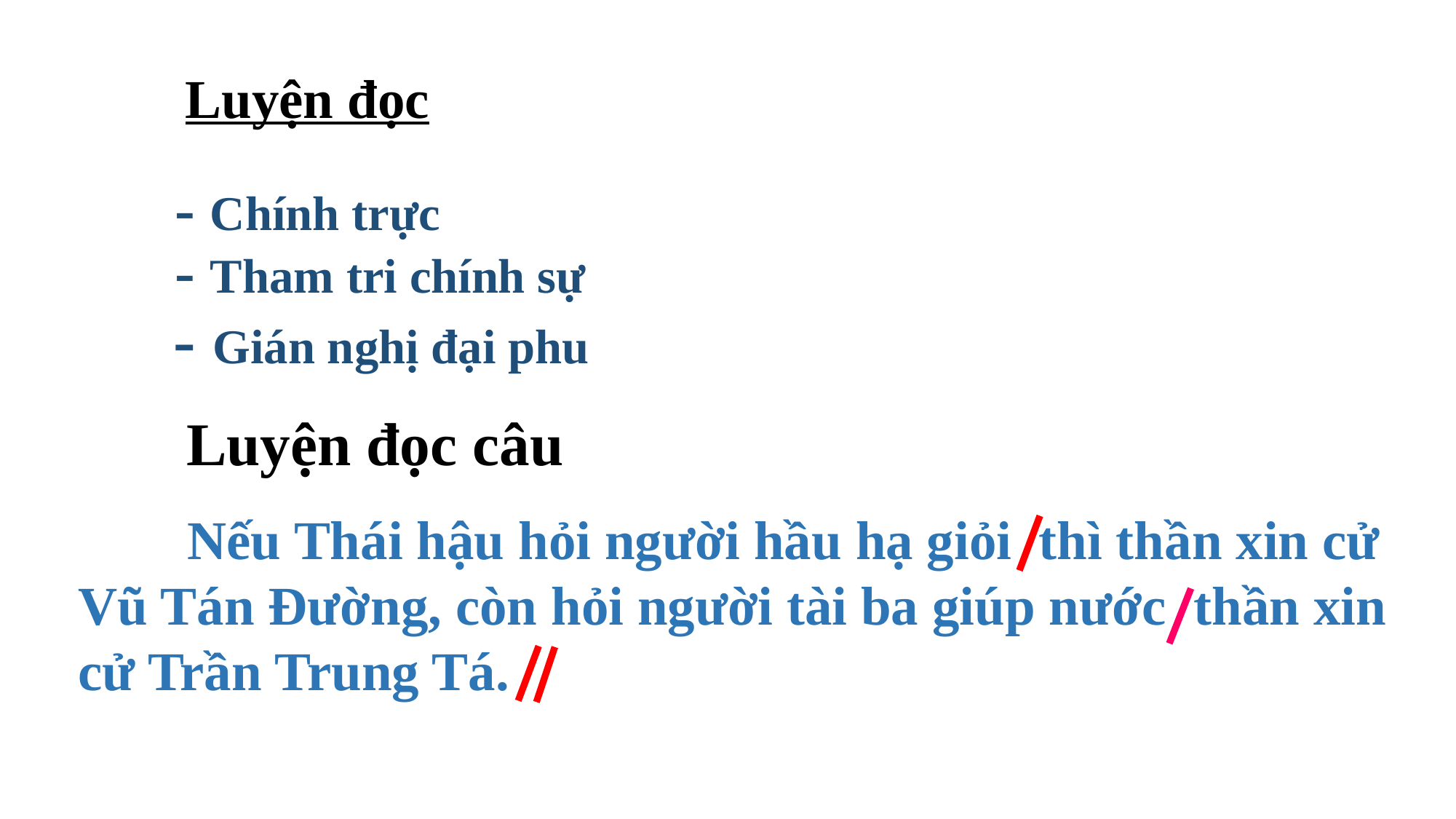

Luyện đọc
 - Chính trực
 - Tham tri chính sự
- Gián nghị đại phu
Luyện đọc câu
	Nếu Thái hậu hỏi người hầu hạ giỏi  thì thần xin cử Vũ Tán Đường, còn hỏi người tài ba giúp nước  thần xin cử Trần Trung Tá.